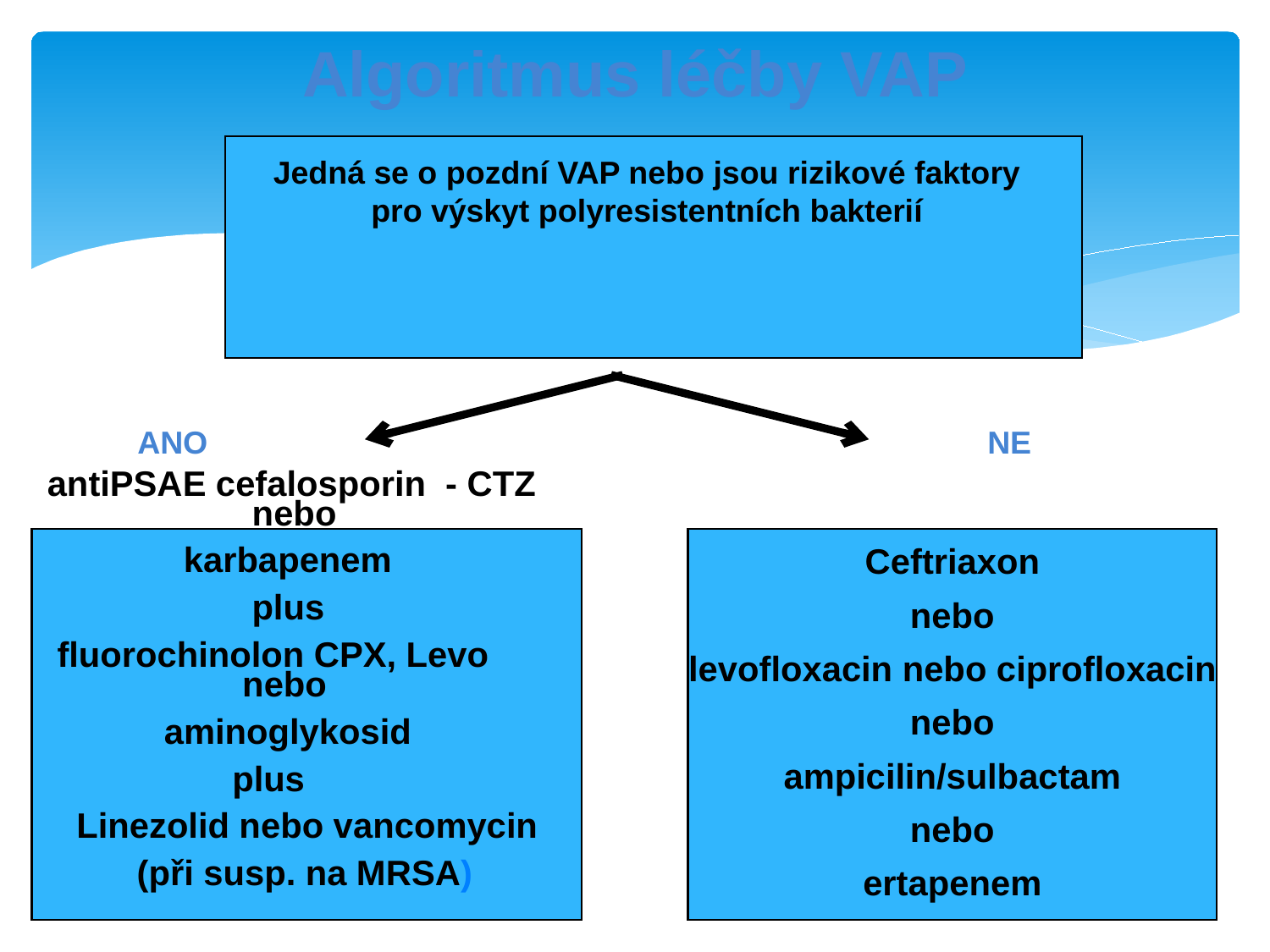

# Algoritmus léčby VAP

Jedná se o pozdní VAP nebo jsou rizikové faktory pro výskyt polyresistentních bakterií

ANO
NE
antiPSAE cefalosporin  - CTZ    	        nebo
              karbapenem
                     plus
 fluorochinolon CPX, Levo 	 	       nebo
            aminoglykosid
                   plus
   Linezolid nebo vancomycin
(při susp. na MRSA)

Ceftriaxon
nebo
levofloxacin nebo ciprofloxacin
nebo
ampicilin/sulbactam
nebo
ertapenem